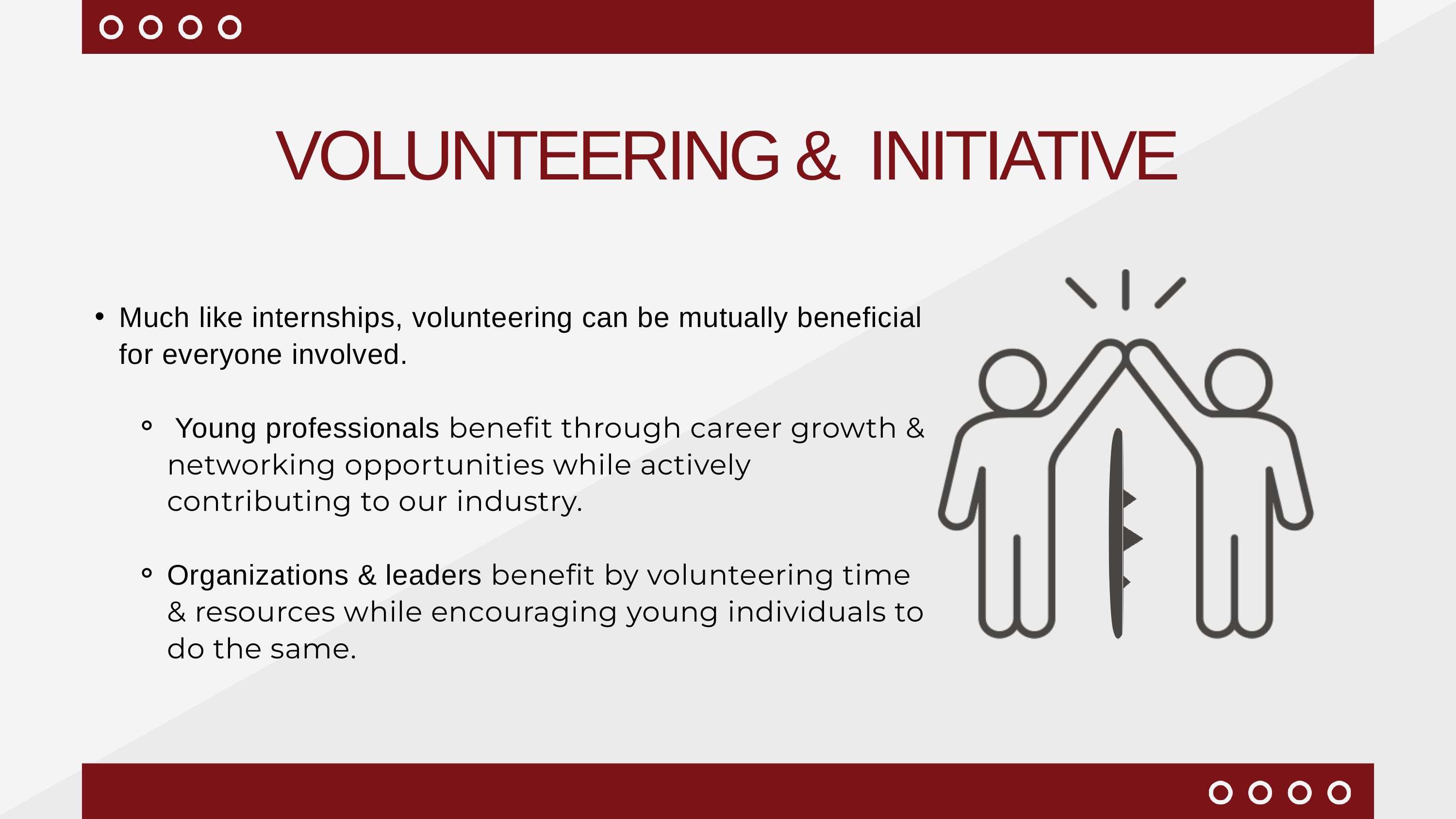

VOLUNTEERING &  INITIATIVE

Much like internships, volunteering can be mutually beneficial for everyone involved.

 Young professionals benefit through career growth & networking opportunities while actively contributing to our industry.

Organizations & leaders benefit by volunteering time & resources while encouraging young individuals to do the same.